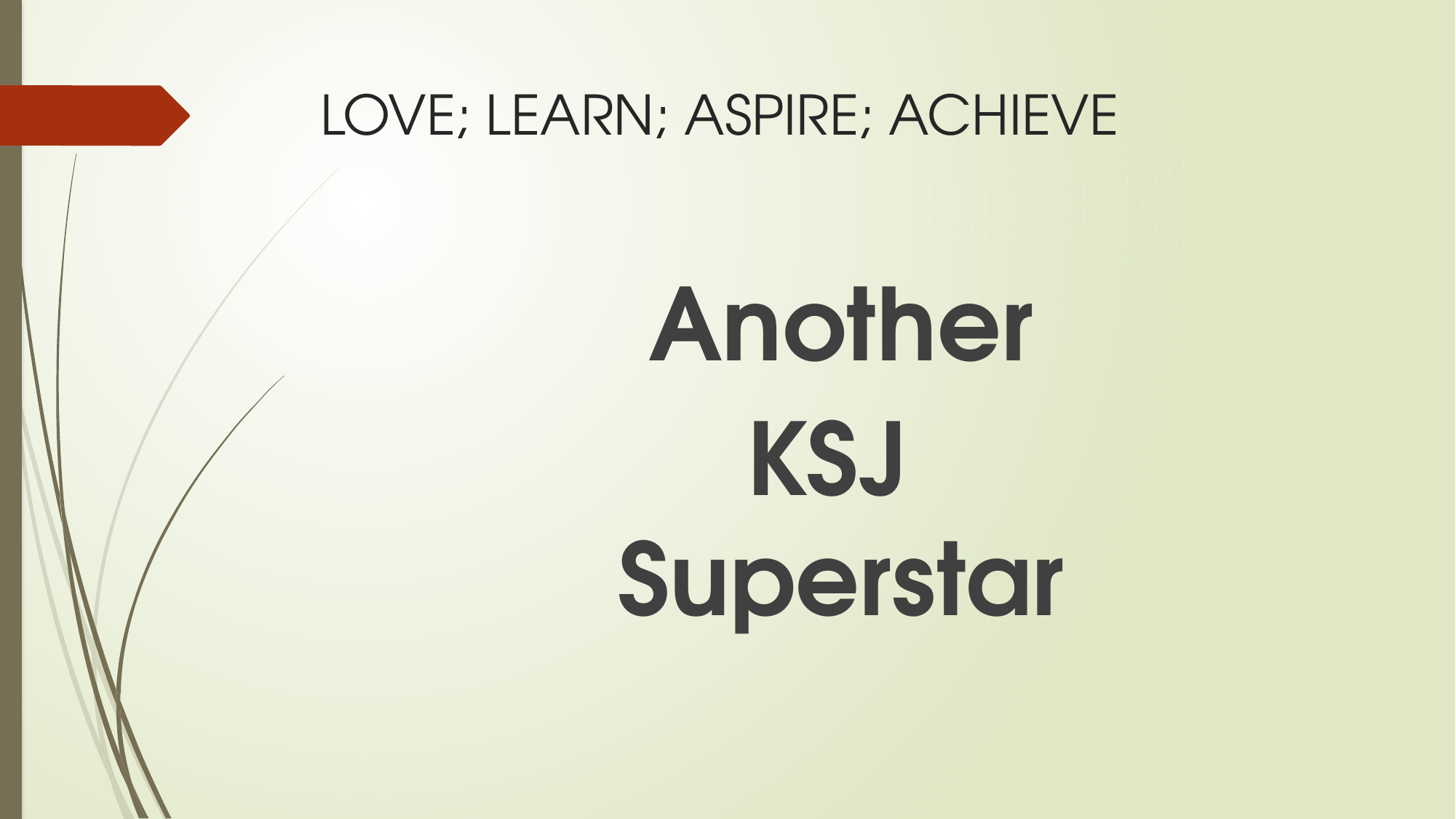

# LOVE; LEARN; ASPIRE; ACHIEVE
Another
KSJ
Superstar